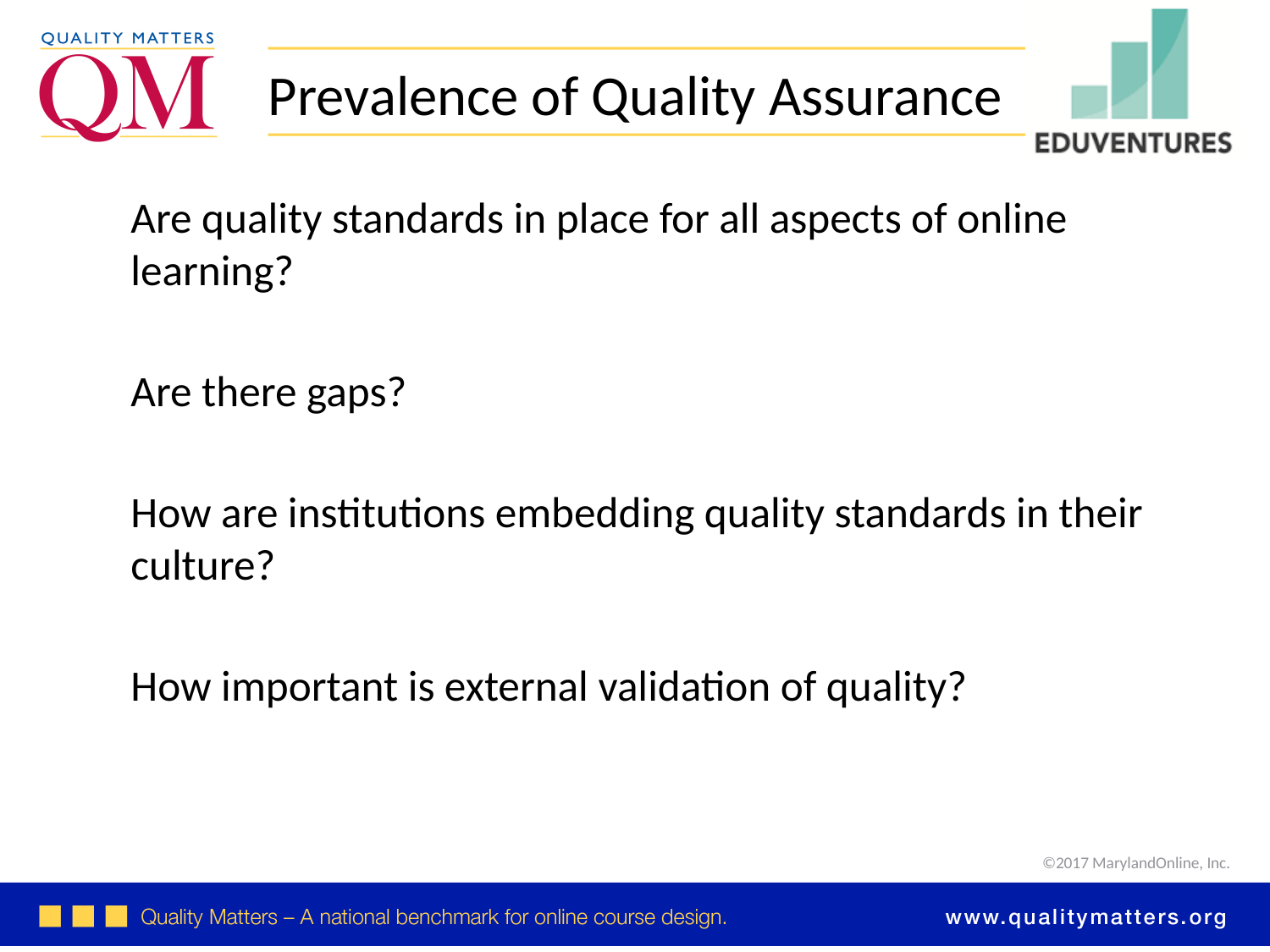

Prevalence of Quality Assurance
Are quality standards in place for all aspects of online learning?

Are there gaps?

How are institutions embedding quality standards in their culture?

How important is external validation of quality?